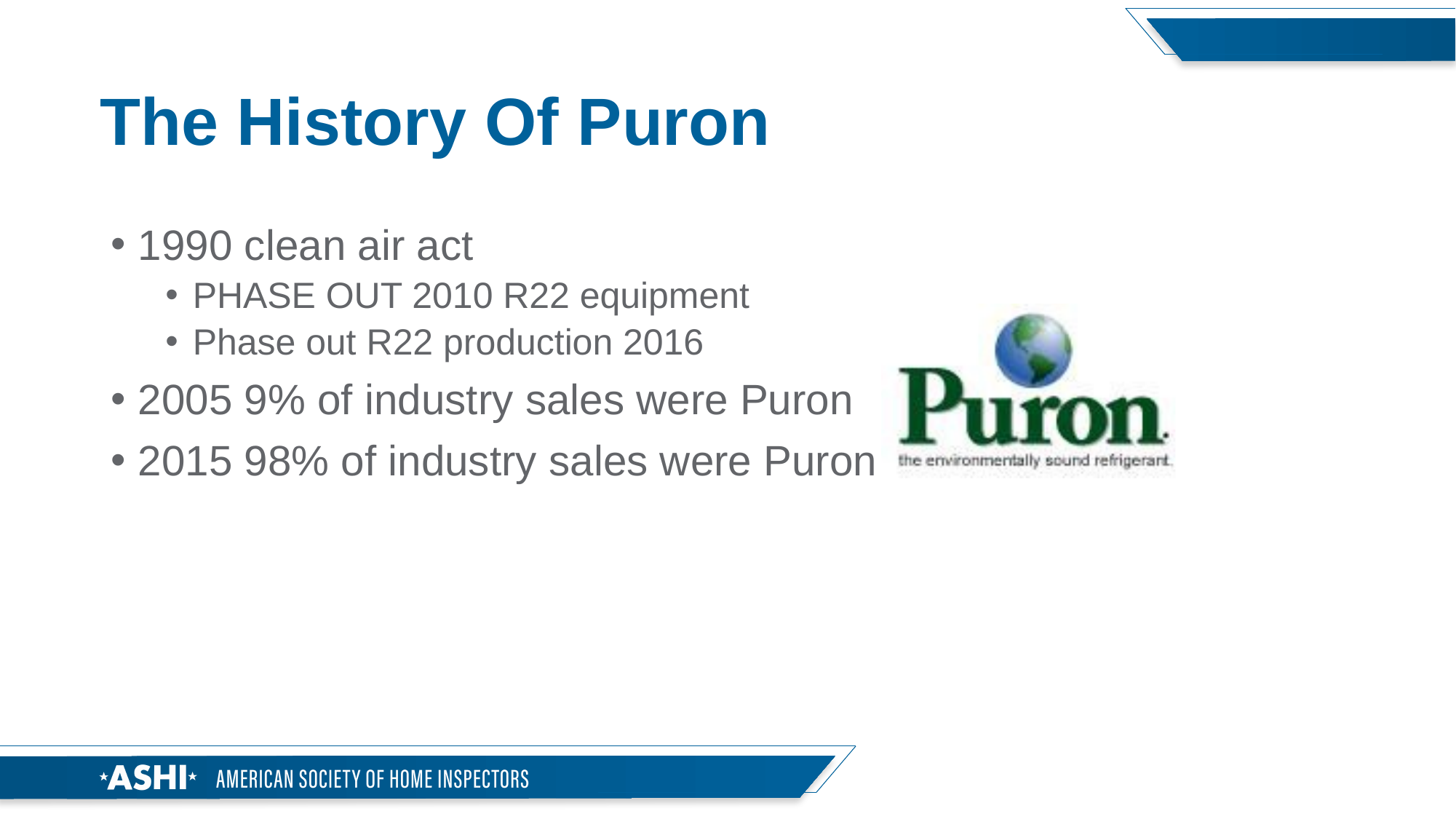

# The History Of Puron
1990 clean air act
PHASE OUT 2010 R22 equipment
Phase out R22 production 2016
2005 9% of industry sales were Puron
2015 98% of industry sales were Puron